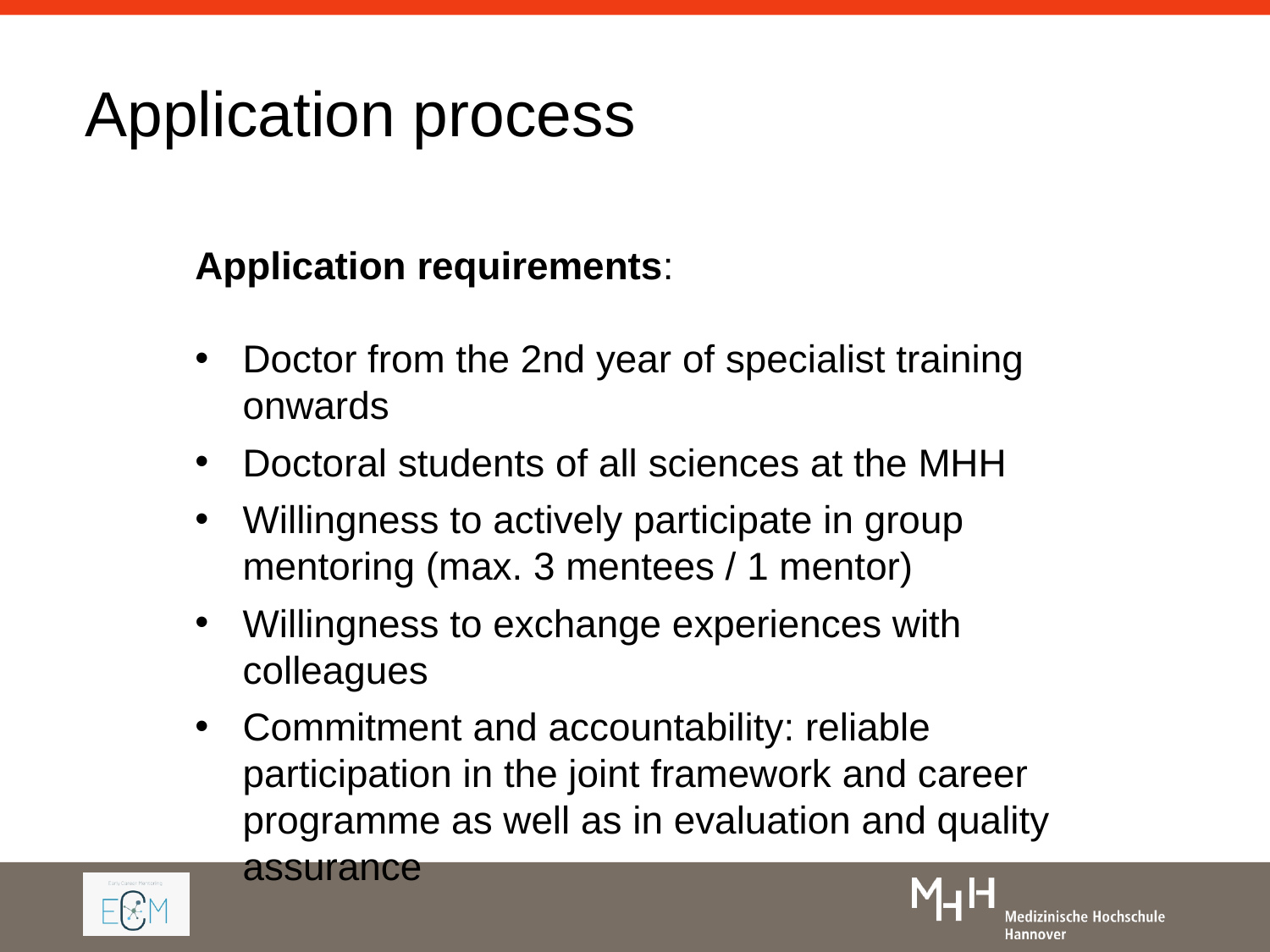

# Application process
Application requirements:

Doctor from the 2nd year of specialist training onwards
Doctoral students of all sciences at the MHH
Willingness to actively participate in group mentoring (max. 3 mentees / 1 mentor)
Willingness to exchange experiences with colleagues
Commitment and accountability: reliable participation in the joint framework and career programme as well as in evaluation and quality assurance